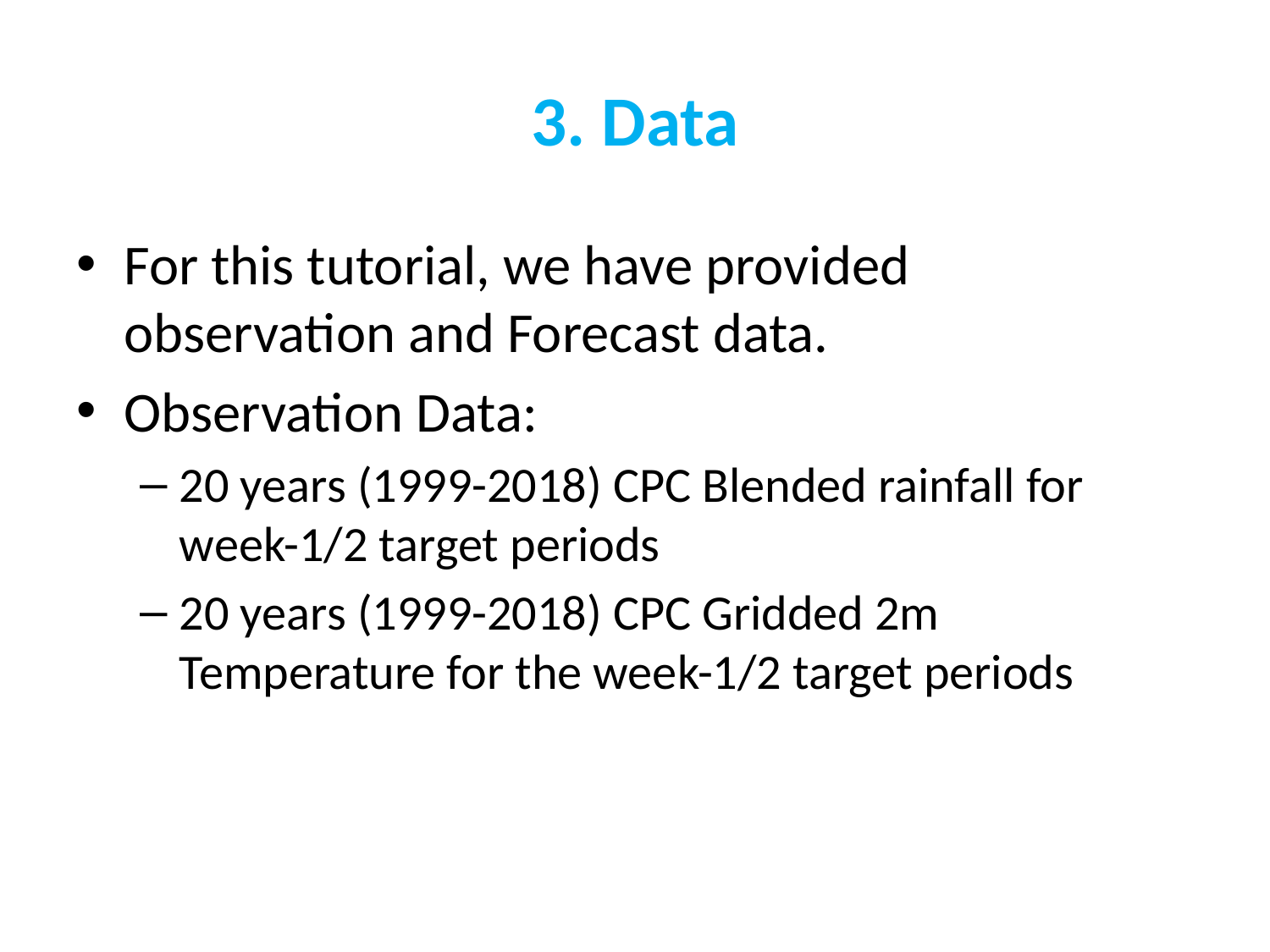

# 3. Data
For this tutorial, we have provided observation and Forecast data.
Observation Data:
20 years (1999-2018) CPC Blended rainfall for week-1/2 target periods
20 years (1999-2018) CPC Gridded 2m Temperature for the week-1/2 target periods